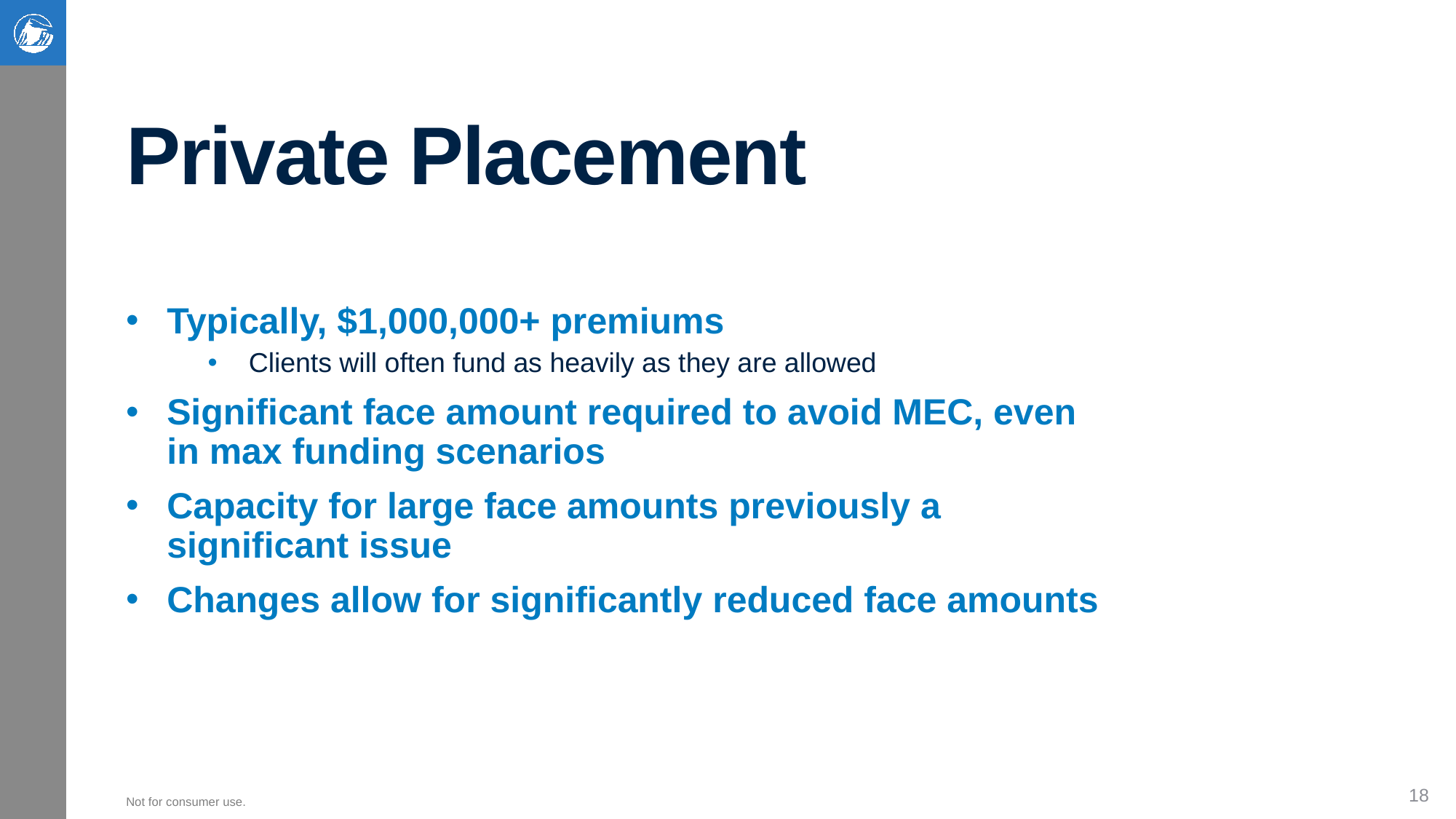

# Private Placement
Typically, $1,000,000+ premiums
Clients will often fund as heavily as they are allowed
Significant face amount required to avoid MEC, even in max funding scenarios
Capacity for large face amounts previously a significant issue
Changes allow for significantly reduced face amounts
18
Not for consumer use.